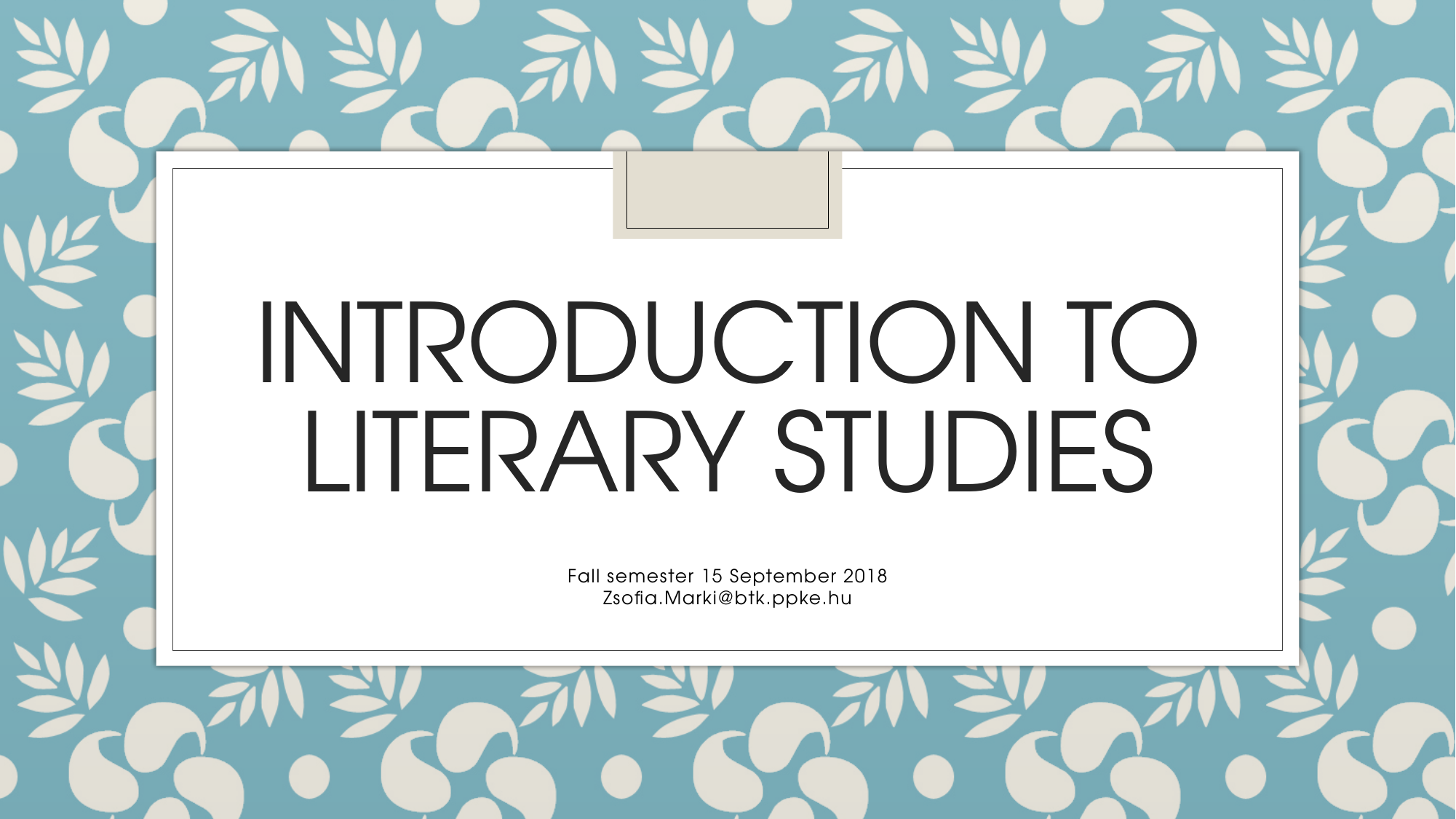

# Introduction to literary studies
Fall semester 15 September 2018
Zsofia.Marki@btk.ppke.hu